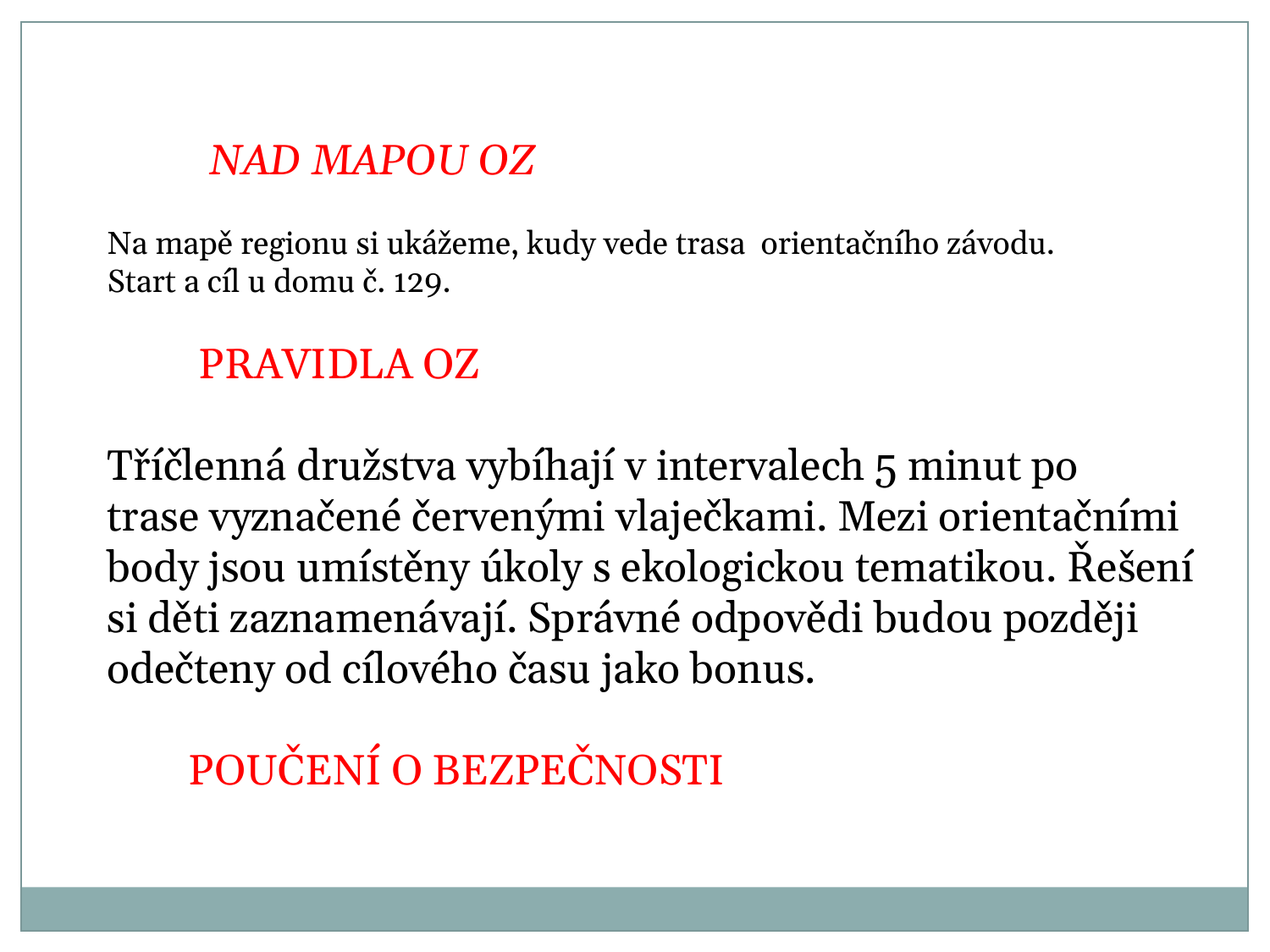

NAD MAPOU OZ
Na mapě regionu si ukážeme, kudy vede trasa  orientačního závodu.
Start a cíl u domu č. 129.

         PRAVIDLA OZ

Tříčlenná družstva vybíhají v intervalech 5 minut po
trase vyznačené červenými vlaječkami. Mezi orientačními
body jsou umístěny úkoly s ekologickou tematikou. Řešení
si děti zaznamenávají. Správné odpovědi budou později
odečteny od cílového času jako bonus.

        POUČENÍ O BEZPEČNOSTI